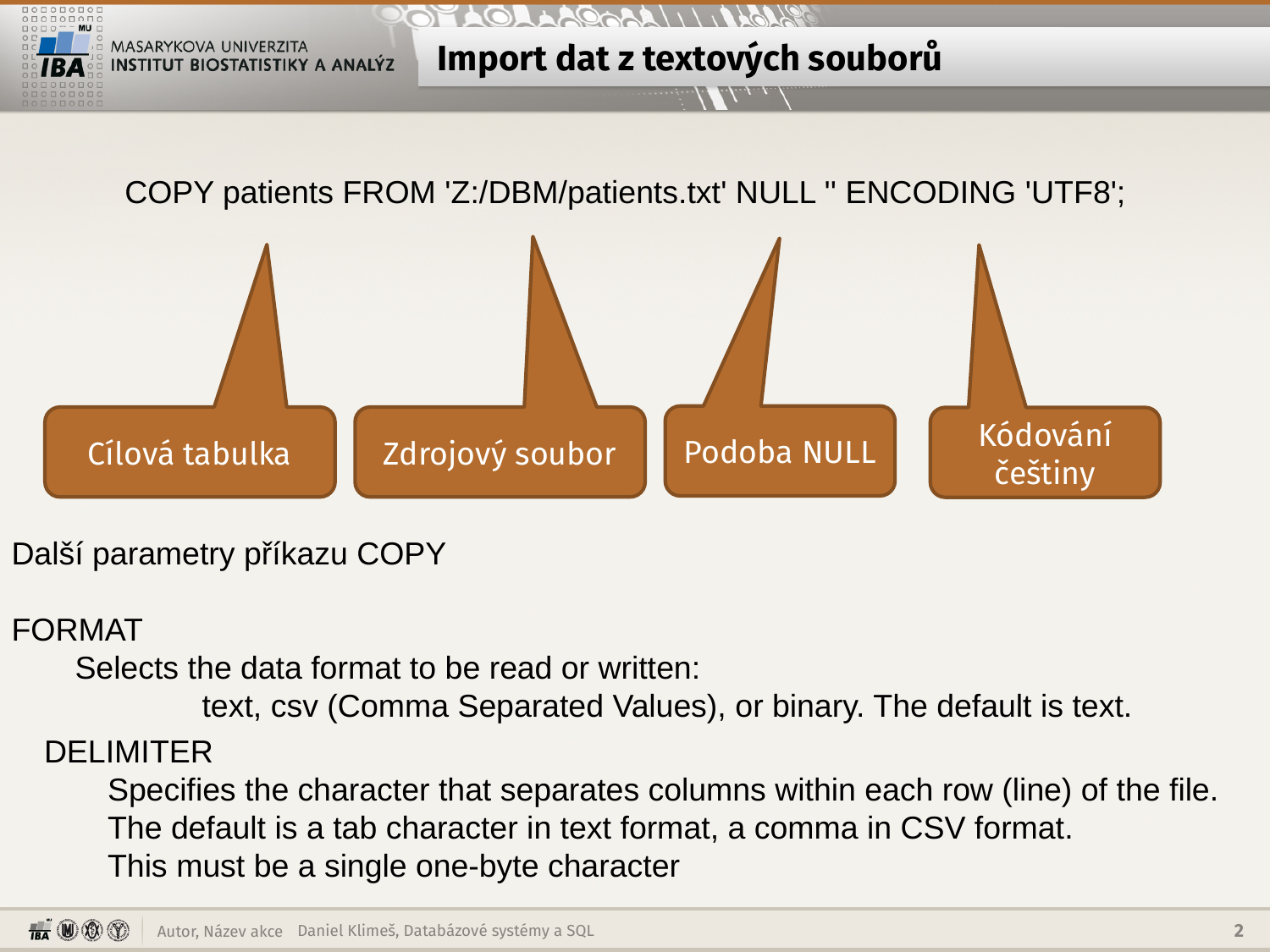

# Import dat z textových souborů
COPY patients FROM 'Z:/DBM/patients.txt' NULL '' ENCODING 'UTF8';
Podoba NULL
Cílová tabulka
Zdrojový soubor
Kódování češtiny
Další parametry příkazu COPY

FORMAT
Selects the data format to be read or written:
	text, csv (Comma Separated Values), or binary. The default is text.

DELIMITER
Specifies the character that separates columns within each row (line) of the file.
The default is a tab character in text format, a comma in CSV format.
This must be a single one-byte character
Daniel Klimeš, Databázové systémy a SQL
2